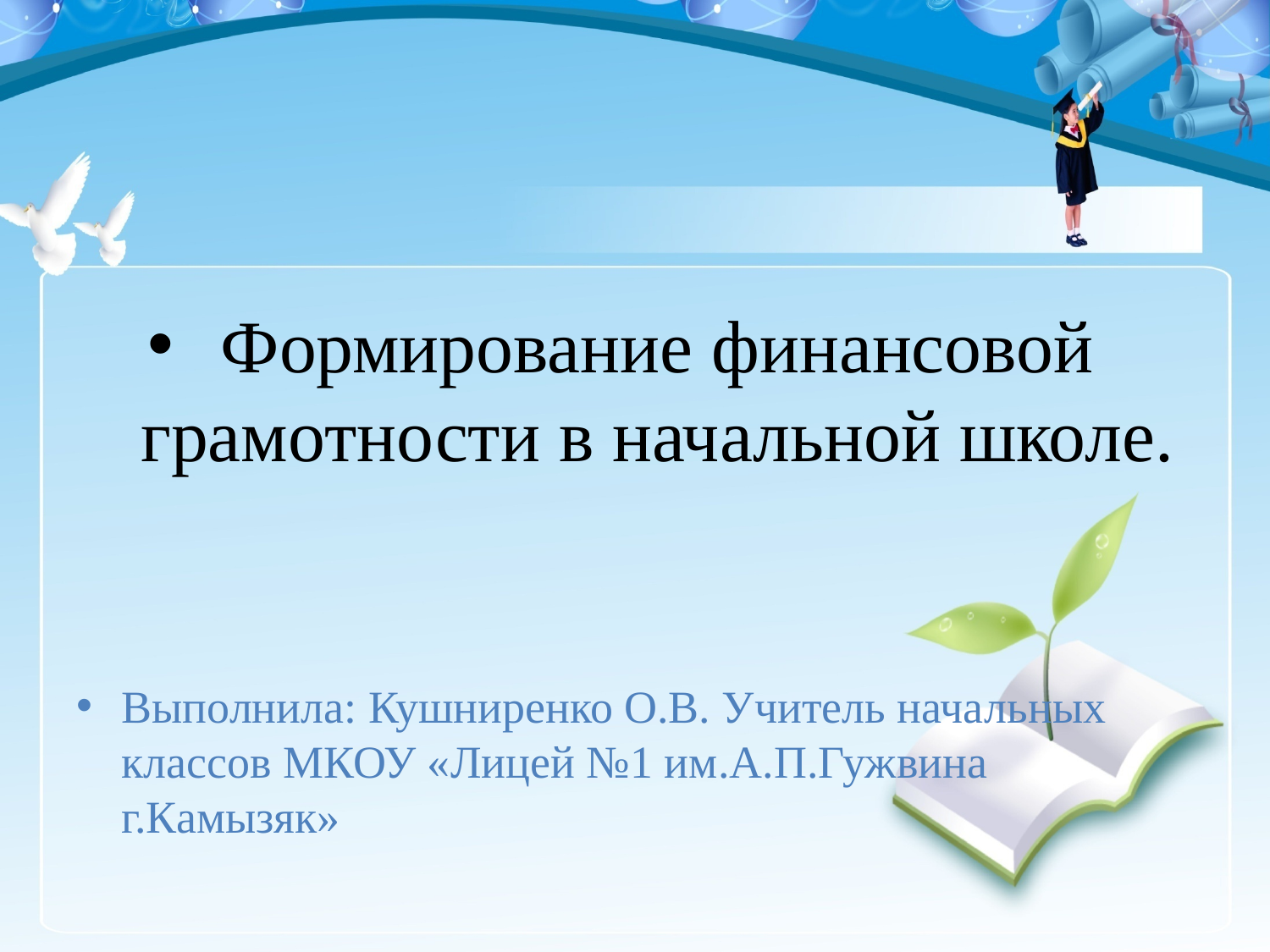

#

Формирование финансовой грамотности в начальной школе.

Выполнила: Кушниренко О.В. Учитель начальных классов МКОУ «Лицей №1 им.А.П.Гужвина г.Камызяк»